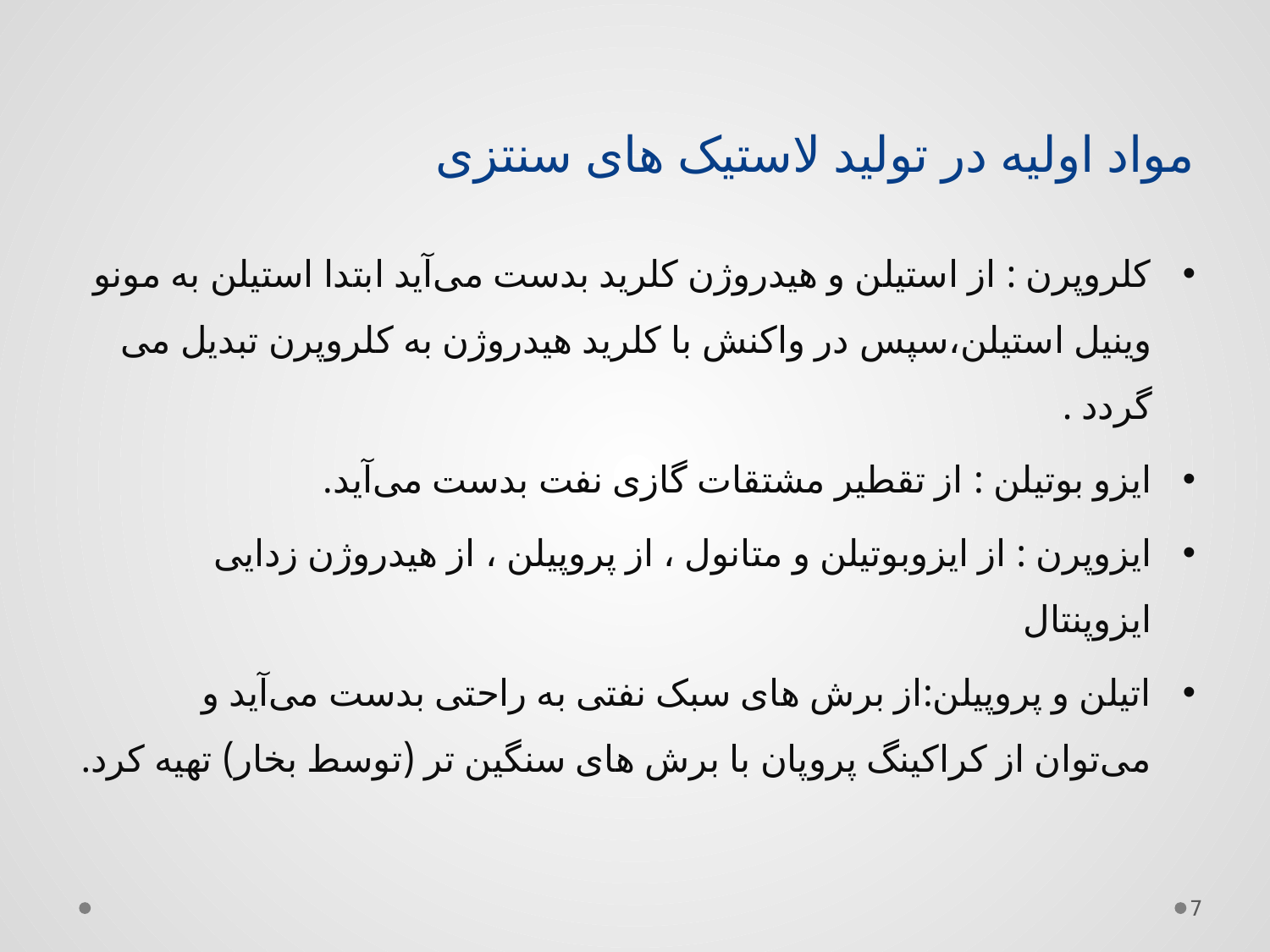

# مواد اولیه در تولید لاستیک های سنتزی
کلروپرن : از استیلن و هیدروژن کلرید بدست می‌آید ابتدا استیلن به مونو وینیل استیلن،سپس در واکنش با کلرید هیدروژن به کلروپرن تبدیل می گردد .
ایزو بوتیلن : از تقطیر مشتقات گازی نفت بدست می‌آید.
ایزوپرن : از ایزوبوتیلن و متانول ، از پروپیلن ، از هیدروژن زدایی ایزوپنتال
اتیلن و پروپیلن:از برش های سبک نفتی به راحتی بدست می‌آید و می‌توان از کراکینگ پروپان با برش های سنگین تر (توسط بخار) تهیه کرد.

7